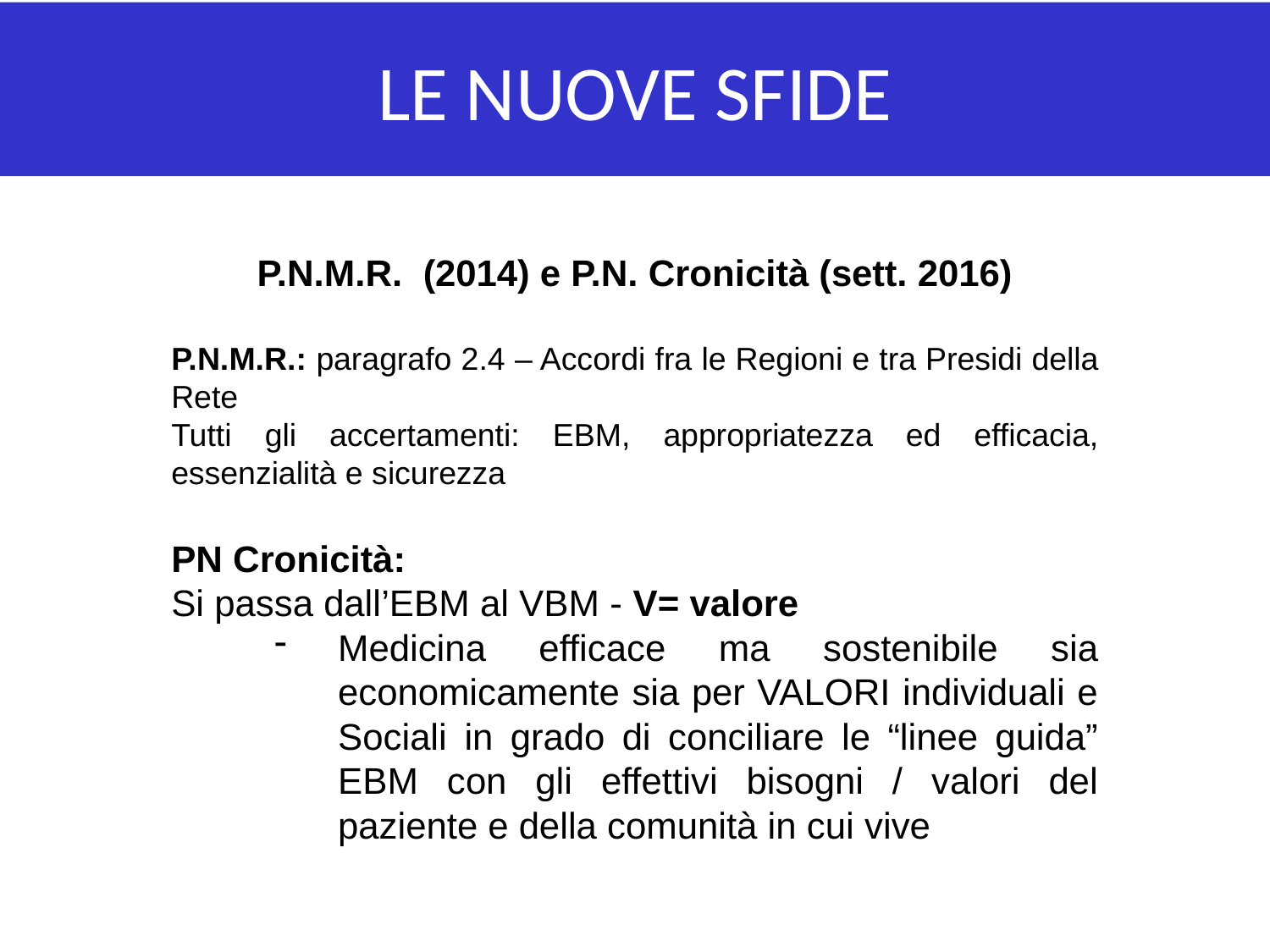

# LE NUOVE SFIDE
P.N.M.R.  (2014) e P.N. Cronicità (sett. 2016)

P.N.M.R.: paragrafo 2.4 – Accordi fra le Regioni e tra Presidi della Rete
Tutti gli accertamenti: EBM, appropriatezza ed efficacia, essenzialità e sicurezza

PN Cronicità:
Si passa dall’EBM al VBM - V= valore
Medicina efficace ma sostenibile sia economicamente sia per VALORI individuali e Sociali in grado di conciliare le “linee guida” EBM con gli effettivi bisogni / valori del paziente e della comunità in cui vive